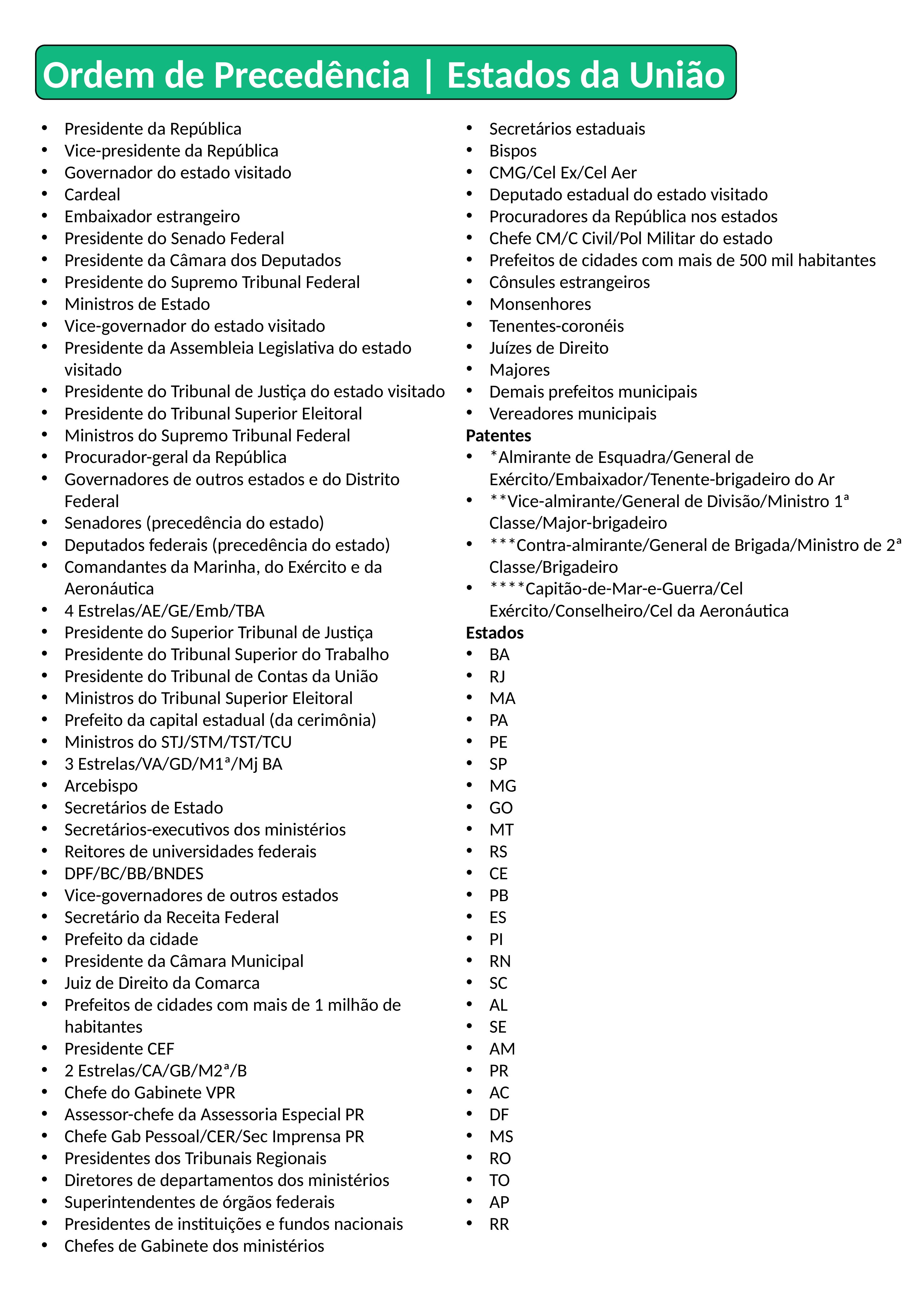

Ordem de Precedência | Estados da União
Secretários estaduais
Bispos
CMG/Cel Ex/Cel Aer
Deputado estadual do estado visitado
Procuradores da República nos estados
Chefe CM/C Civil/Pol Militar do estado
Prefeitos de cidades com mais de 500 mil habitantes
Cônsules estrangeiros
Monsenhores
Tenentes-coronéis
Juízes de Direito
Majores
Demais prefeitos municipais
Vereadores municipais
Patentes
*Almirante de Esquadra/General de Exército/Embaixador/Tenente-brigadeiro do Ar
**Vice-almirante/General de Divisão/Ministro 1ª Classe/Major-brigadeiro
***Contra-almirante/General de Brigada/Ministro de 2ª Classe/Brigadeiro
****Capitão-de-Mar-e-Guerra/Cel Exército/Conselheiro/Cel da Aeronáutica
Estados
BA
RJ
MA
PA
PE
SP
MG
GO
MT
RS
CE
PB
ES
PI
RN
SC
AL
SE
AM
PR
AC
DF
MS
RO
TO
AP
RR
Presidente da República
Vice-presidente da República
Governador do estado visitado
Cardeal
Embaixador estrangeiro
Presidente do Senado Federal
Presidente da Câmara dos Deputados
Presidente do Supremo Tribunal Federal
Ministros de Estado
Vice-governador do estado visitado
Presidente da Assembleia Legislativa do estado visitado
Presidente do Tribunal de Justiça do estado visitado
Presidente do Tribunal Superior Eleitoral
Ministros do Supremo Tribunal Federal
Procurador-geral da República
Governadores de outros estados e do Distrito Federal
Senadores (precedência do estado)
Deputados federais (precedência do estado)
Comandantes da Marinha, do Exército e da Aeronáutica
4 Estrelas/AE/GE/Emb/TBA
Presidente do Superior Tribunal de Justiça
Presidente do Tribunal Superior do Trabalho
Presidente do Tribunal de Contas da União
Ministros do Tribunal Superior Eleitoral
Prefeito da capital estadual (da cerimônia)
Ministros do STJ/STM/TST/TCU
3 Estrelas/VA/GD/M1ª/Mj BA
Arcebispo
Secretários de Estado
Secretários-executivos dos ministérios
Reitores de universidades federais
DPF/BC/BB/BNDES
Vice-governadores de outros estados
Secretário da Receita Federal
Prefeito da cidade
Presidente da Câmara Municipal
Juiz de Direito da Comarca
Prefeitos de cidades com mais de 1 milhão de habitantes
Presidente CEF
2 Estrelas/CA/GB/M2ª/B
Chefe do Gabinete VPR
Assessor-chefe da Assessoria Especial PR
Chefe Gab Pessoal/CER/Sec Imprensa PR
Presidentes dos Tribunais Regionais
Diretores de departamentos dos ministérios
Superintendentes de órgãos federais
Presidentes de instituições e fundos nacionais
Chefes de Gabinete dos ministérios